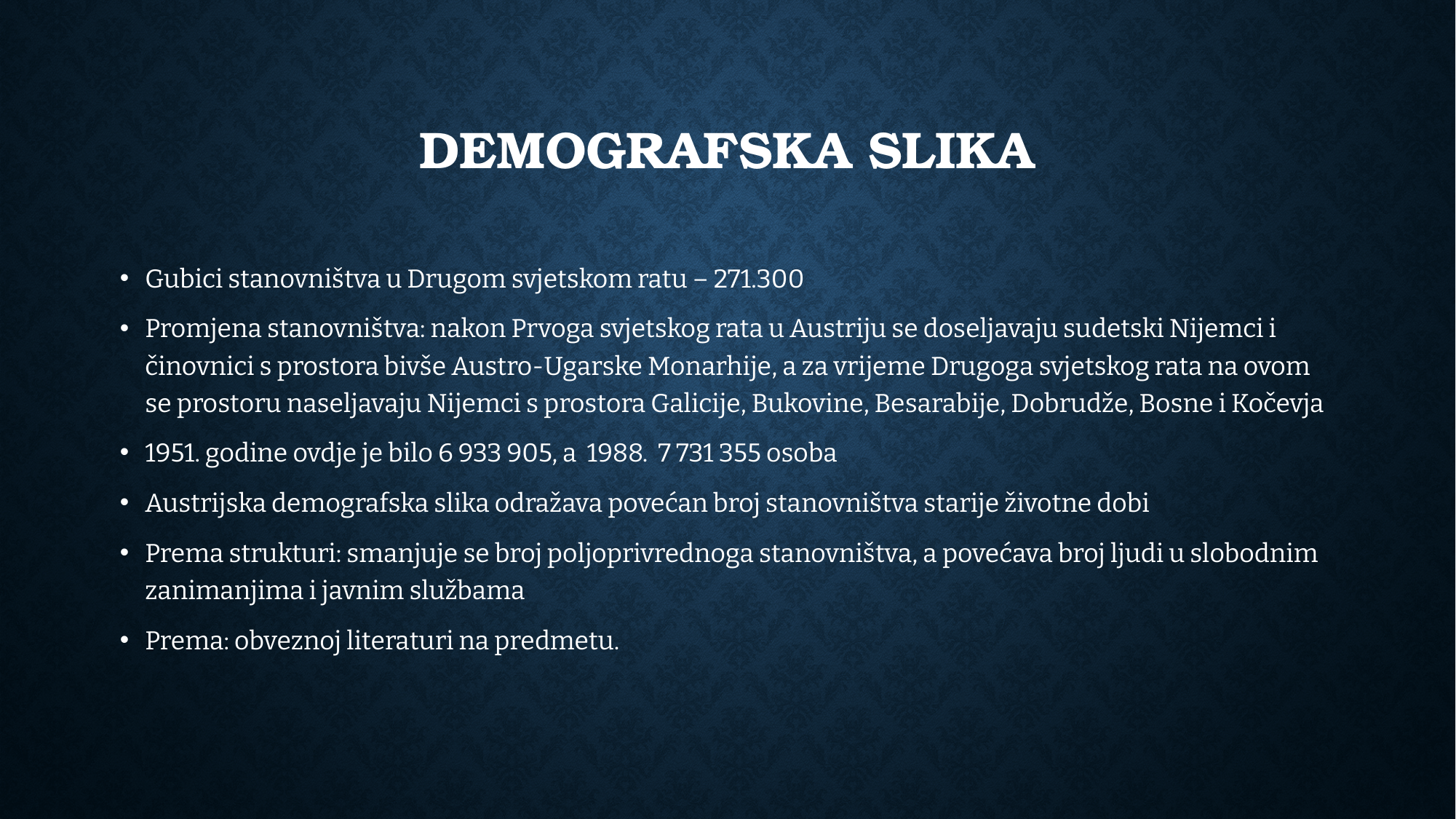

# Demografska slika
Gubici stanovništva u Drugom svjetskom ratu – 271.300
Promjena stanovništva: nakon Prvoga svjetskog rata u Austriju se doseljavaju sudetski Nijemci i činovnici s prostora bivše Austro-Ugarske Monarhije, a za vrijeme Drugoga svjetskog rata na ovom se prostoru naseljavaju Nijemci s prostora Galicije, Bukovine, Besarabije, Dobrudže, Bosne i Kočevja
1951. godine ovdje je bilo 6 933 905, a  1988.  7 731 355 osoba
Austrijska demografska slika odražava povećan broj stanovništva starije životne dobi
Prema strukturi: smanjuje se broj poljoprivrednoga stanovništva, a povećava broj ljudi u slobodnim zanimanjima i javnim službama
Prema: obveznoj literaturi na predmetu.